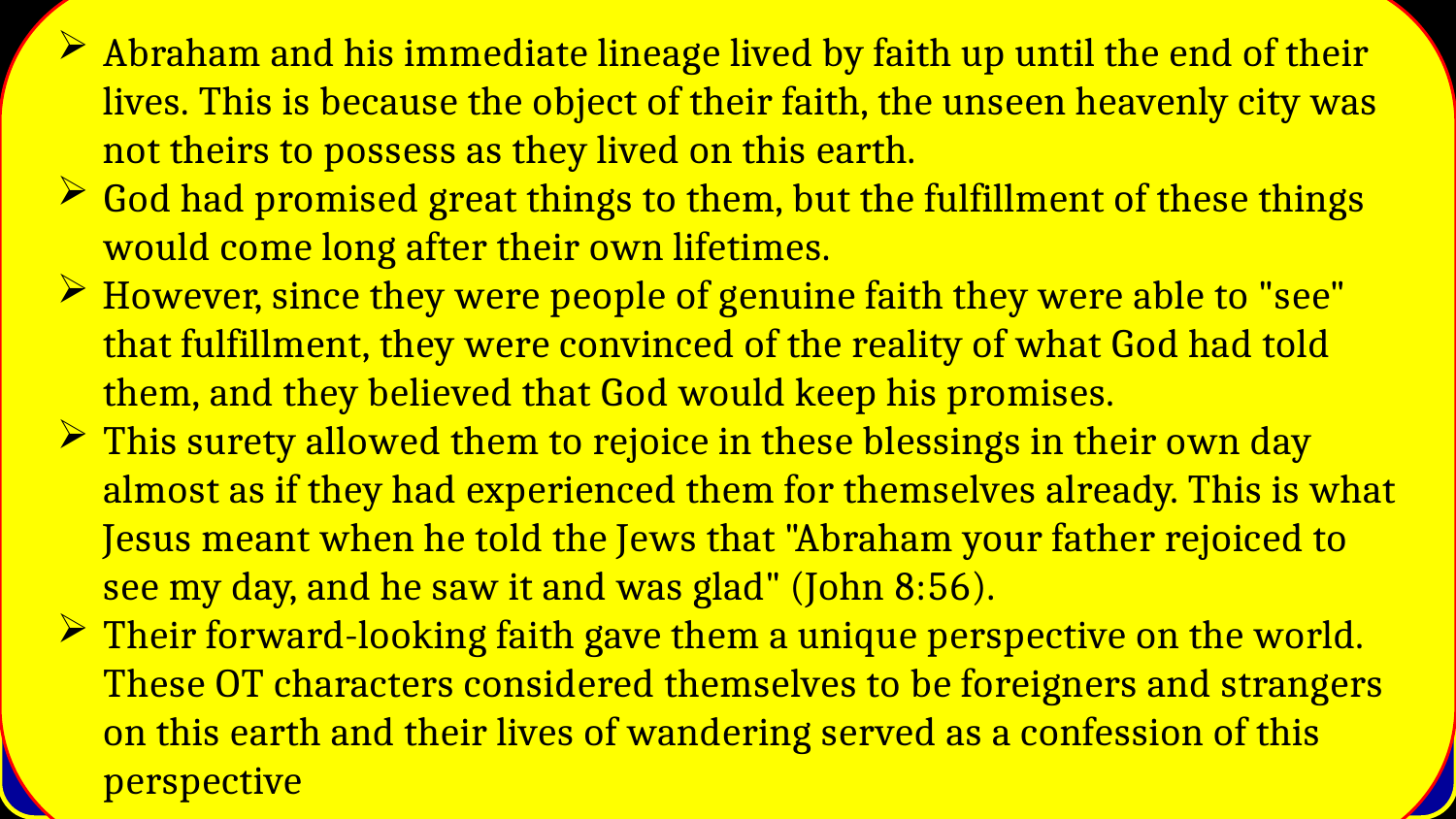

Hebrews 11:13-16
Abraham and his immediate lineage lived by faith up until the end of their lives. This is because the object of their faith, the unseen heavenly city was not theirs to possess as they lived on this earth.
God had promised great things to them, but the fulfillment of these things would come long after their own lifetimes.
However, since they were people of genuine faith they were able to "see" that fulfillment, they were convinced of the reality of what God had told them, and they believed that God would keep his promises.
This surety allowed them to rejoice in these blessings in their own day
almost as if they had experienced them for themselves already. This is what Jesus meant when he told the Jews that "Abraham your father rejoiced to see my day, and he saw it and was glad" (John 8:56).
Their forward-looking faith gave them a unique perspective on the world. These OT characters considered themselves to be foreigners and strangers on this earth and their lives of wandering served as a confession of this perspective
All these people were still living by faith when they died. They did not receive the things promised; they only saw them and welcomed them from a distance, admitting that they were foreigners and strangers on earth. 14 People who say such things show that they are looking for a country of their own. 15 If they had been thinking of the country they had left, they would have had opportunity to return. 16 Instead, they were longing for a better country—a heavenly one. Therefore God is not ashamed to be called their God, for he has prepared a city for them.

Genesis 23:4-   “I am a stranger and a sojourner among you; give me a burial site among you that I may bury my dead out of my sight.” (He had been living in the “promised” land for over 60 years-BC)